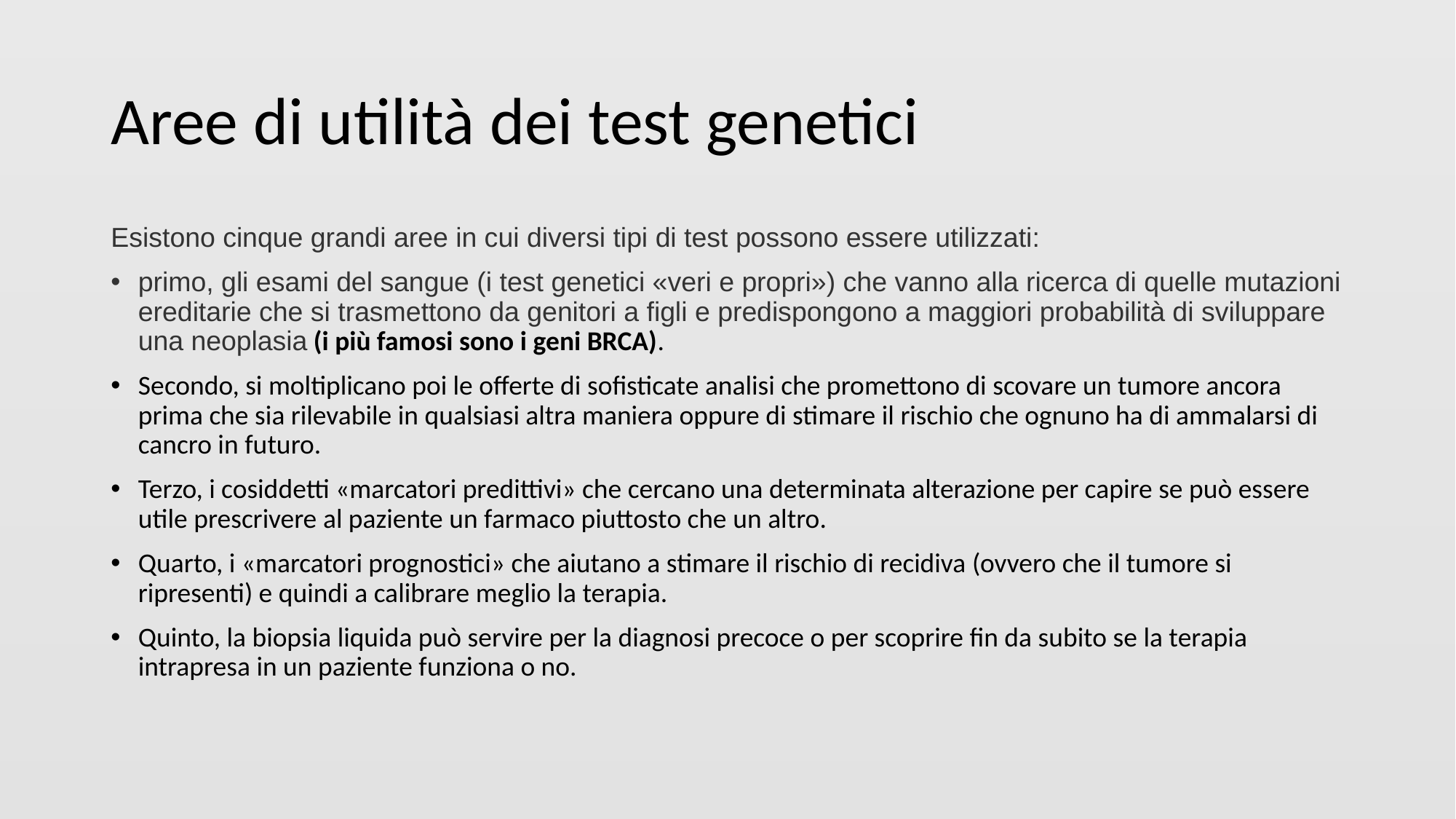

# Aree di utilità dei test genetici
Esistono cinque grandi aree in cui diversi tipi di test possono essere utilizzati:
primo, gli esami del sangue (i test genetici «veri e propri») che vanno alla ricerca di quelle mutazioni ereditarie che si trasmettono da genitori a figli e predispongono a maggiori probabilità di sviluppare una neoplasia (i più famosi sono i geni BRCA).
Secondo, si moltiplicano poi le offerte di sofisticate analisi che promettono di scovare un tumore ancora prima che sia rilevabile in qualsiasi altra maniera oppure di stimare il rischio che ognuno ha di ammalarsi di cancro in futuro.
Terzo, i cosiddetti «marcatori predittivi» che cercano una determinata alterazione per capire se può essere utile prescrivere al paziente un farmaco piuttosto che un altro.
Quarto, i «marcatori prognostici» che aiutano a stimare il rischio di recidiva (ovvero che il tumore si ripresenti) e quindi a calibrare meglio la terapia.
Quinto, la biopsia liquida può servire per la diagnosi precoce o per scoprire fin da subito se la terapia intrapresa in un paziente funziona o no.